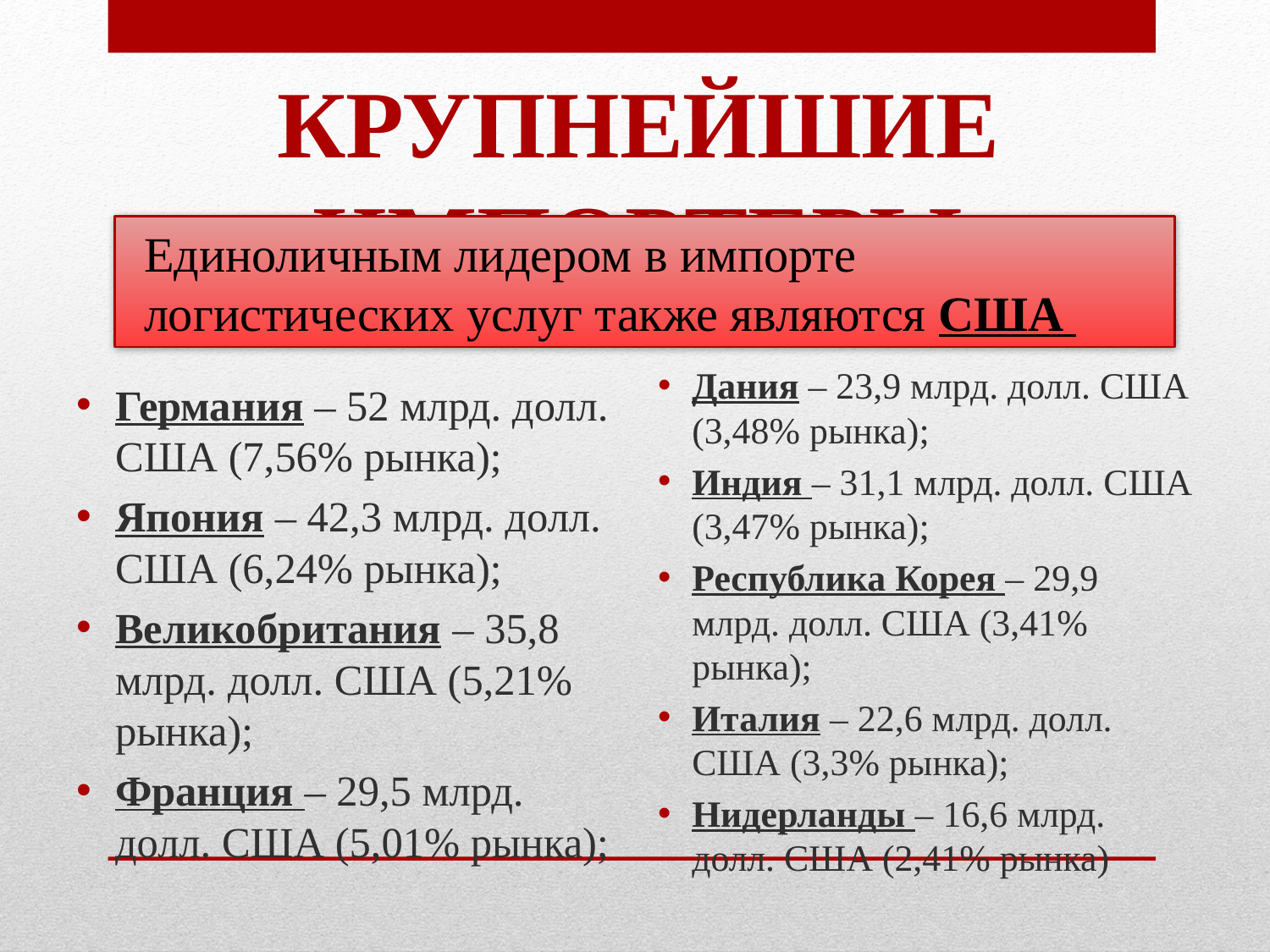

Крупнейшие импортеры
Единоличным лидером в импорте
логистических услуг также являются США
Германия – 52 млрд. долл. США (7,56% рынка);
Япония – 42,3 млрд. долл. США (6,24% рынка);
Великобритания – 35,8 млрд. долл. США (5,21% рынка);
Франция – 29,5 млрд. долл. США (5,01% рынка);
Дания – 23,9 млрд. долл. США (3,48% рынка);
Индия – 31,1 млрд. долл. США (3,47% рынка);
Республика Корея – 29,9 млрд. долл. США (3,41% рынка);
Италия – 22,6 млрд. долл. США (3,3% рынка);
Нидерланды – 16,6 млрд. долл. США (2,41% рынка)

#